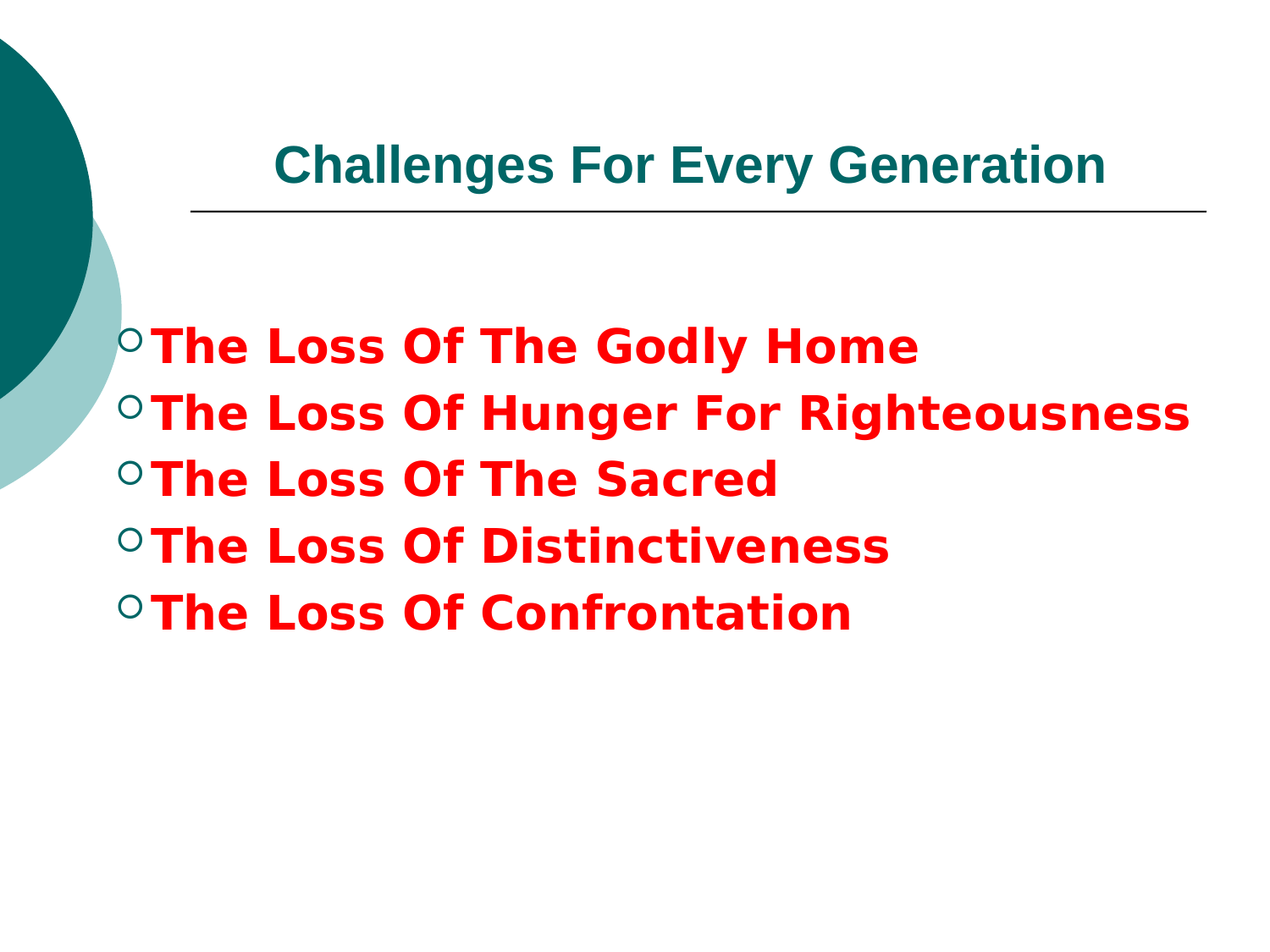

# Challenges For Every Generation
The Loss Of The Godly Home
The Loss Of Hunger For Righteousness
The Loss Of The Sacred
The Loss Of Distinctiveness
The Loss Of Confrontation